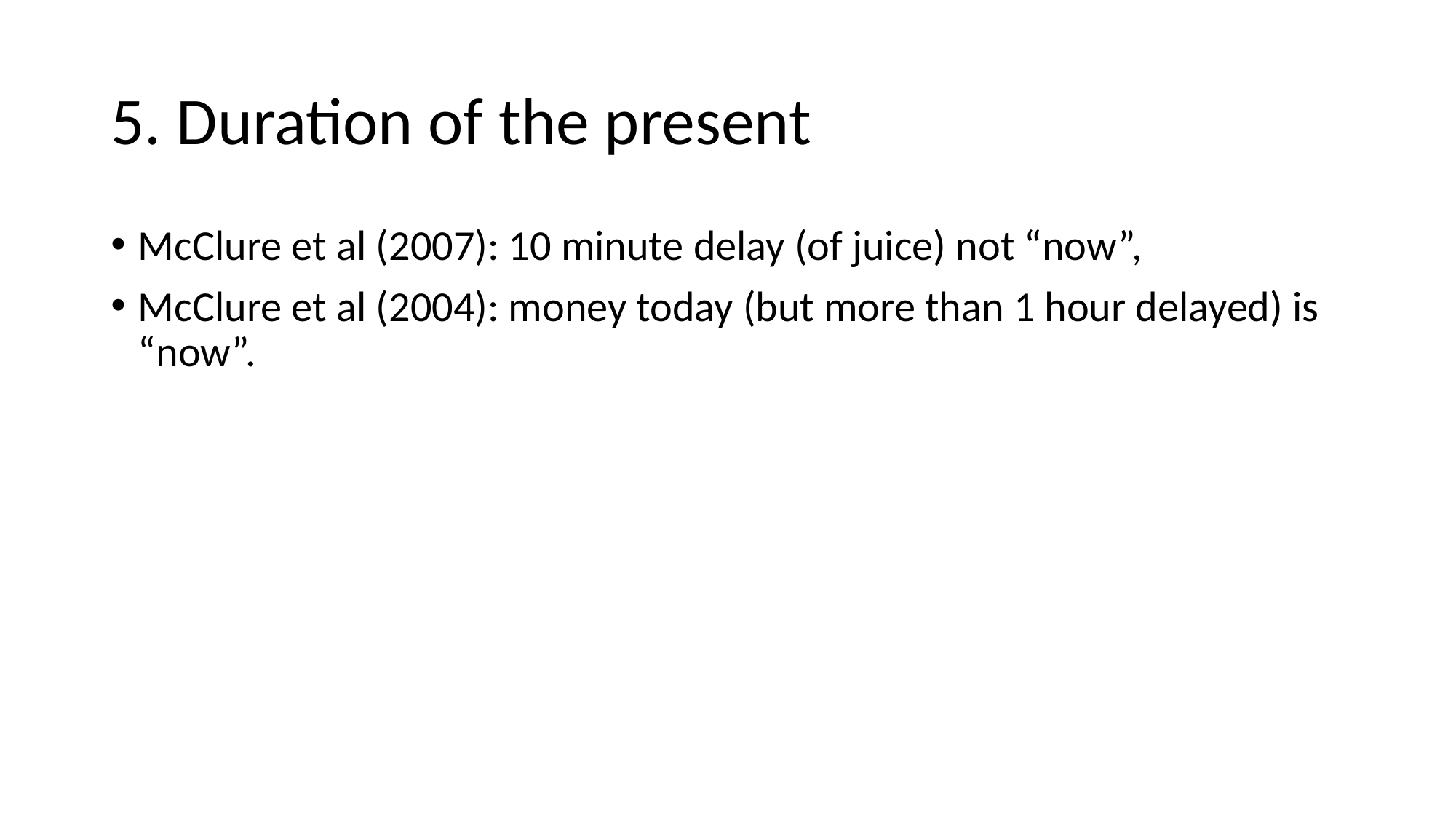

# 5. Duration of the present
McClure et al (2007): 10 minute delay (of juice) not “now”,
McClure et al (2004): money today (but more than 1 hour delayed) is “now”.